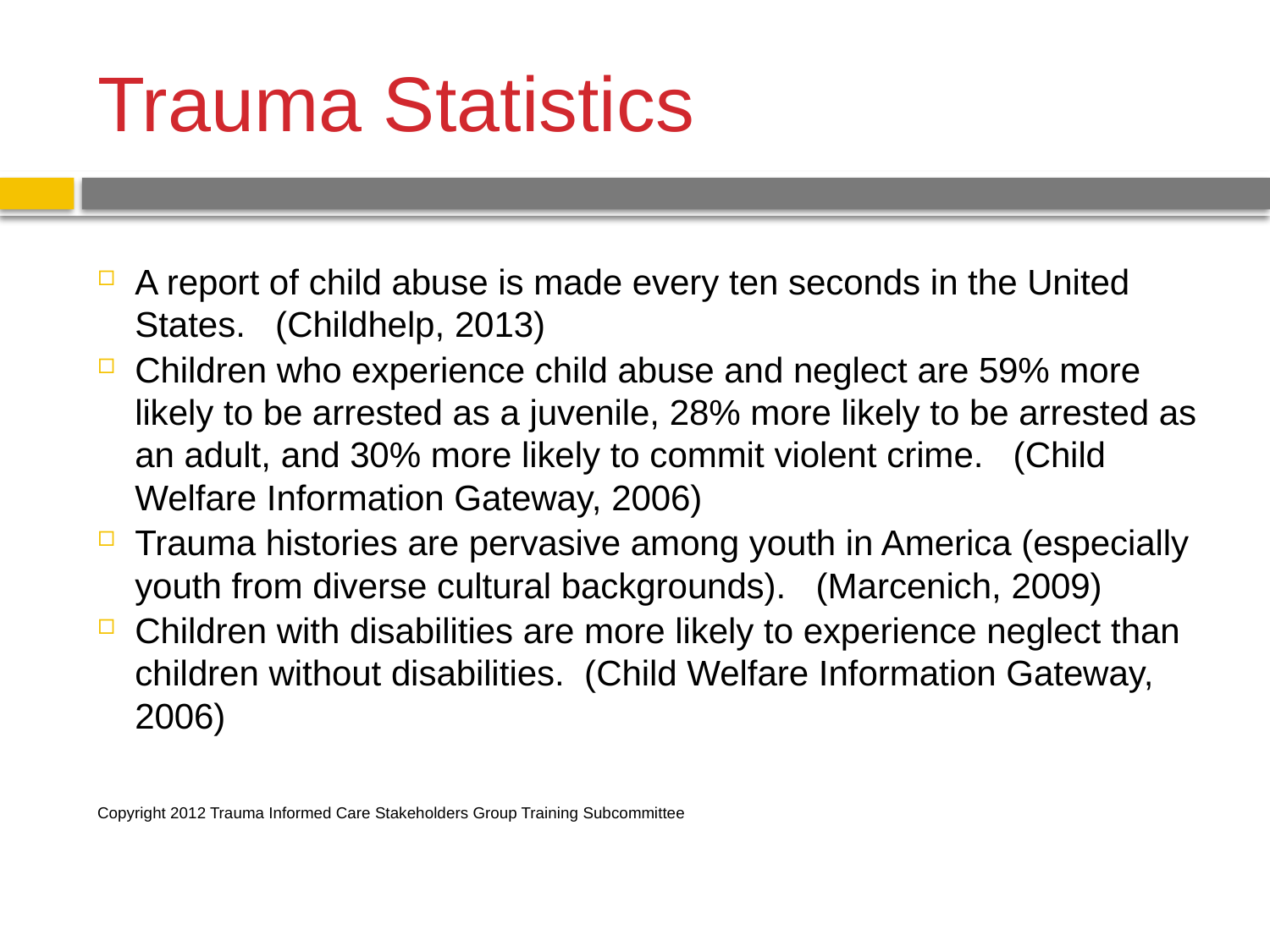

# Trauma Statistics

A report of child abuse is made every ten seconds in the United States.   (Childhelp, 2013)
Children who experience child abuse and neglect are 59% more likely to be arrested as a juvenile, 28% more likely to be arrested as an adult, and 30% more likely to commit violent crime.   (Child Welfare Information Gateway, 2006)
Trauma histories are pervasive among youth in America (especially youth from diverse cultural backgrounds).   (Marcenich, 2009)
Children with disabilities are more likely to experience neglect than children without disabilities.  (Child Welfare Information Gateway, 2006)

Copyright 2012 Trauma Informed Care Stakeholders Group Training Subcommittee